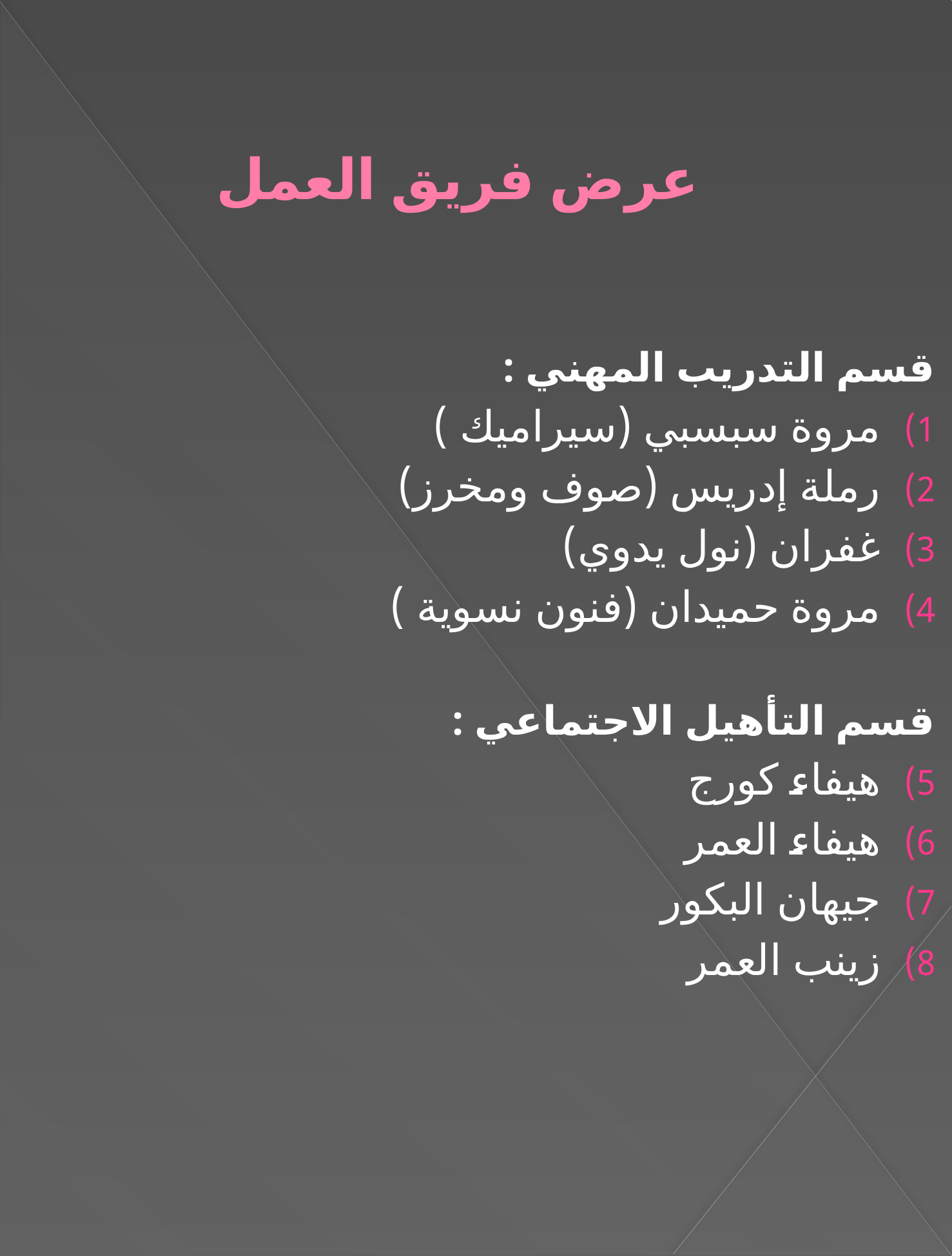

# عرض فريق العمل

قسم التدريب المهني :
مروة سبسبي (سيراميك )
رملة إدريس (صوف ومخرز)
غفران (نول يدوي)
مروة حميدان (فنون نسوية )

قسم التأهيل الاجتماعي :
هيفاء كورج
هيفاء العمر
جيهان البكور
زينب العمر